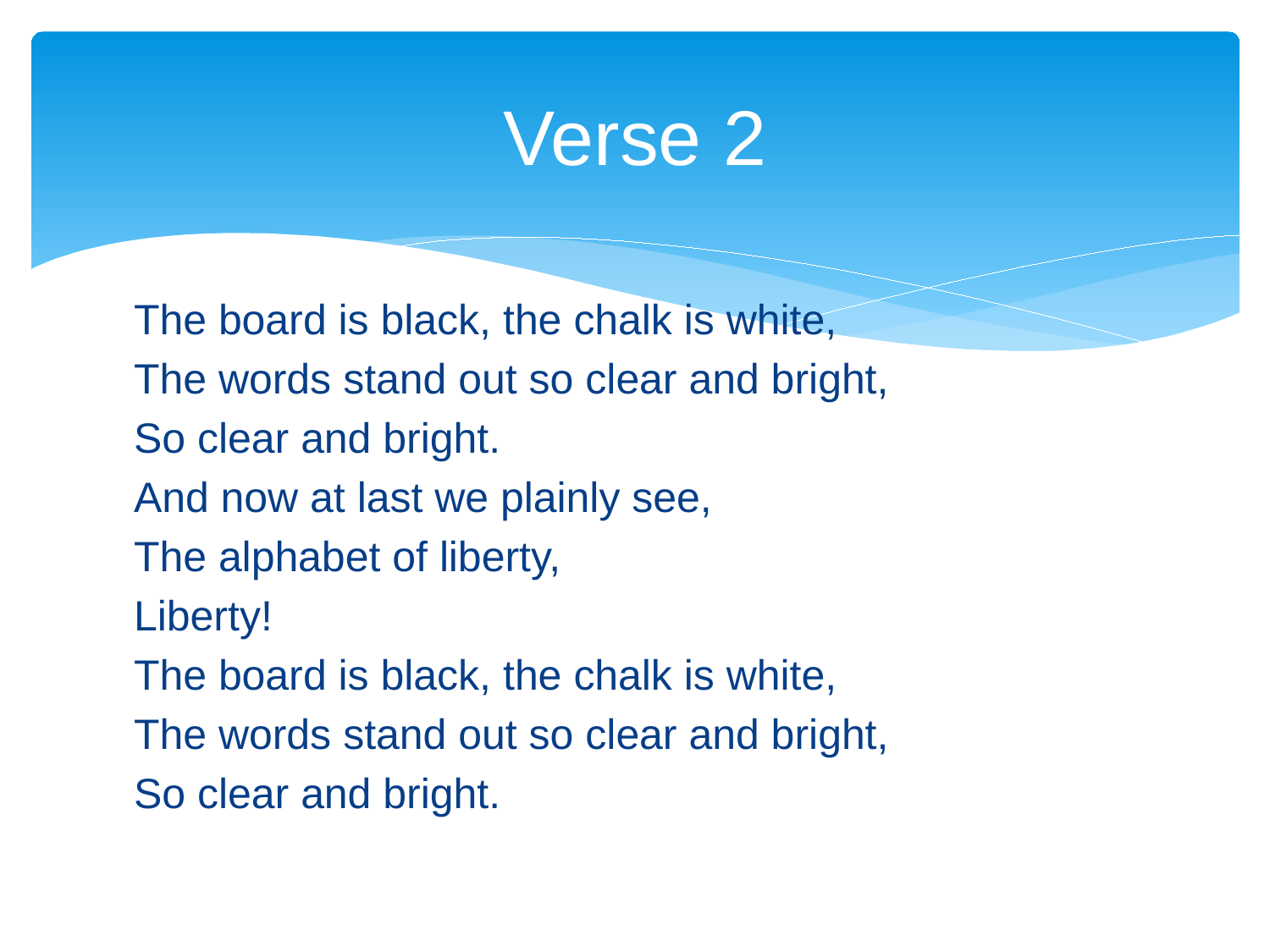

# Verse 2
The board is black, the chalk is white,
The words stand out so clear and bright,
So clear and bright.
And now at last we plainly see,
The alphabet of liberty,
Liberty!
The board is black, the chalk is white,
The words stand out so clear and bright,
So clear and bright.